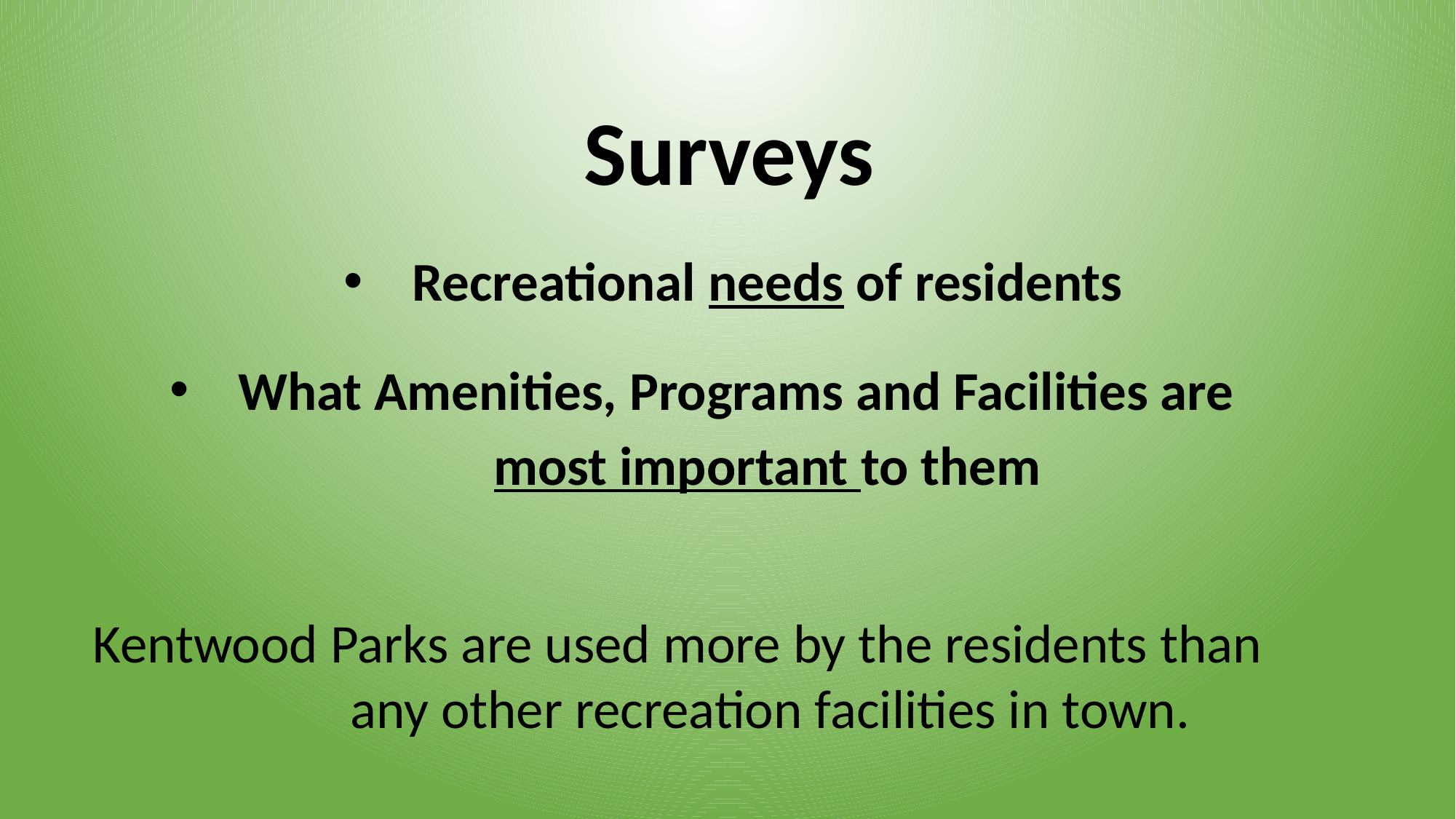

Surveys
Recreational needs of residents
What Amenities, Programs and Facilities are       most important to them
Kentwood Parks are used more by the residents than                 any other recreation facilities in town.